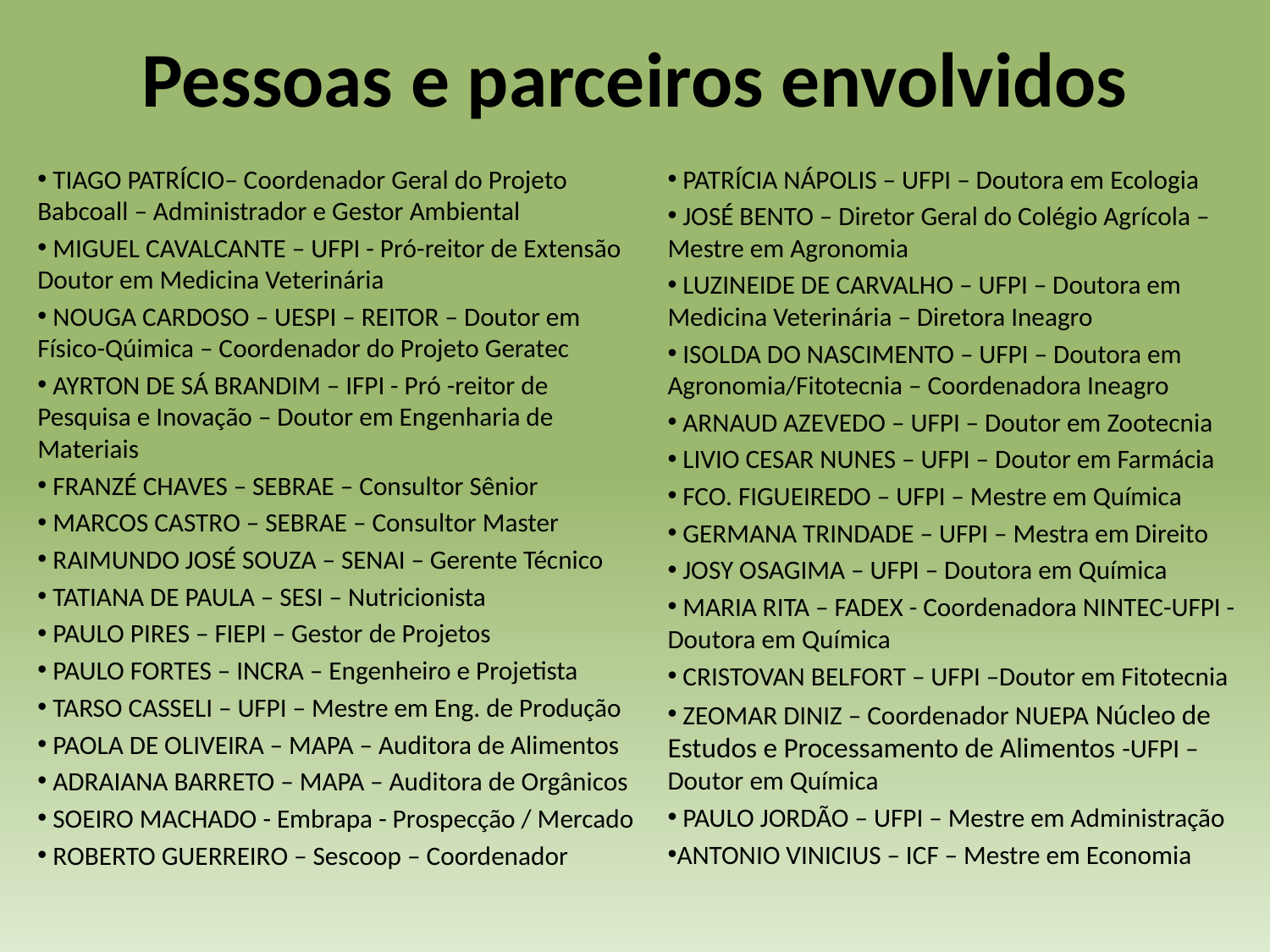

# Pessoas e parceiros envolvidos
 TIAGO PATRÍCIO– Coordenador Geral do Projeto  Babcoall – Administrador e Gestor Ambiental
 MIGUEL CAVALCANTE – UFPI - Pró-reitor de Extensão Doutor em Medicina Veterinária
 NOUGA CARDOSO – UESPI – REITOR – Doutor em Físico-Qúimica – Coordenador do Projeto Geratec
 AYRTON DE SÁ BRANDIM – IFPI - Pró -reitor de Pesquisa e Inovação – Doutor em Engenharia de Materiais
 FRANZÉ CHAVES – SEBRAE – Consultor Sênior
 MARCOS CASTRO – SEBRAE – Consultor Master
 RAIMUNDO JOSÉ SOUZA – SENAI – Gerente Técnico
 TATIANA DE PAULA – SESI – Nutricionista
 PAULO PIRES – FIEPI – Gestor de Projetos
 PAULO FORTES – INCRA – Engenheiro e Projetista
 TARSO CASSELI – UFPI – Mestre em Eng. de Produção
 PAOLA DE OLIVEIRA – MAPA – Auditora de Alimentos
 ADRAIANA BARRETO – MAPA – Auditora de Orgânicos
 SOEIRO MACHADO - Embrapa - Prospecção / Mercado
 ROBERTO GUERREIRO – Sescoop – Coordenador

 PATRÍCIA NÁPOLIS – UFPI – Doutora em Ecologia
 JOSÉ BENTO – Diretor Geral do Colégio Agrícola – Mestre em Agronomia
 LUZINEIDE DE CARVALHO – UFPI – Doutora em Medicina Veterinária – Diretora Ineagro
 ISOLDA DO NASCIMENTO – UFPI – Doutora em Agronomia/Fitotecnia – Coordenadora Ineagro
 ARNAUD AZEVEDO – UFPI – Doutor em Zootecnia
 LIVIO CESAR NUNES – UFPI – Doutor em Farmácia
 FCO. FIGUEIREDO – UFPI – Mestre em Química
 GERMANA TRINDADE – UFPI – Mestra em Direito
 JOSY OSAGIMA – UFPI – Doutora em Química
 MARIA RITA – FADEX - Coordenadora NINTEC-UFPI - Doutora em Química
 CRISTOVAN BELFORT – UFPI –Doutor em Fitotecnia
 ZEOMAR DINIZ – Coordenador NUEPA Núcleo de Estudos e Processamento de Alimentos -UFPI – Doutor em Química
 PAULO JORDÃO – UFPI – Mestre em Administração
ANTONIO VINICIUS – ICF – Mestre em Economia